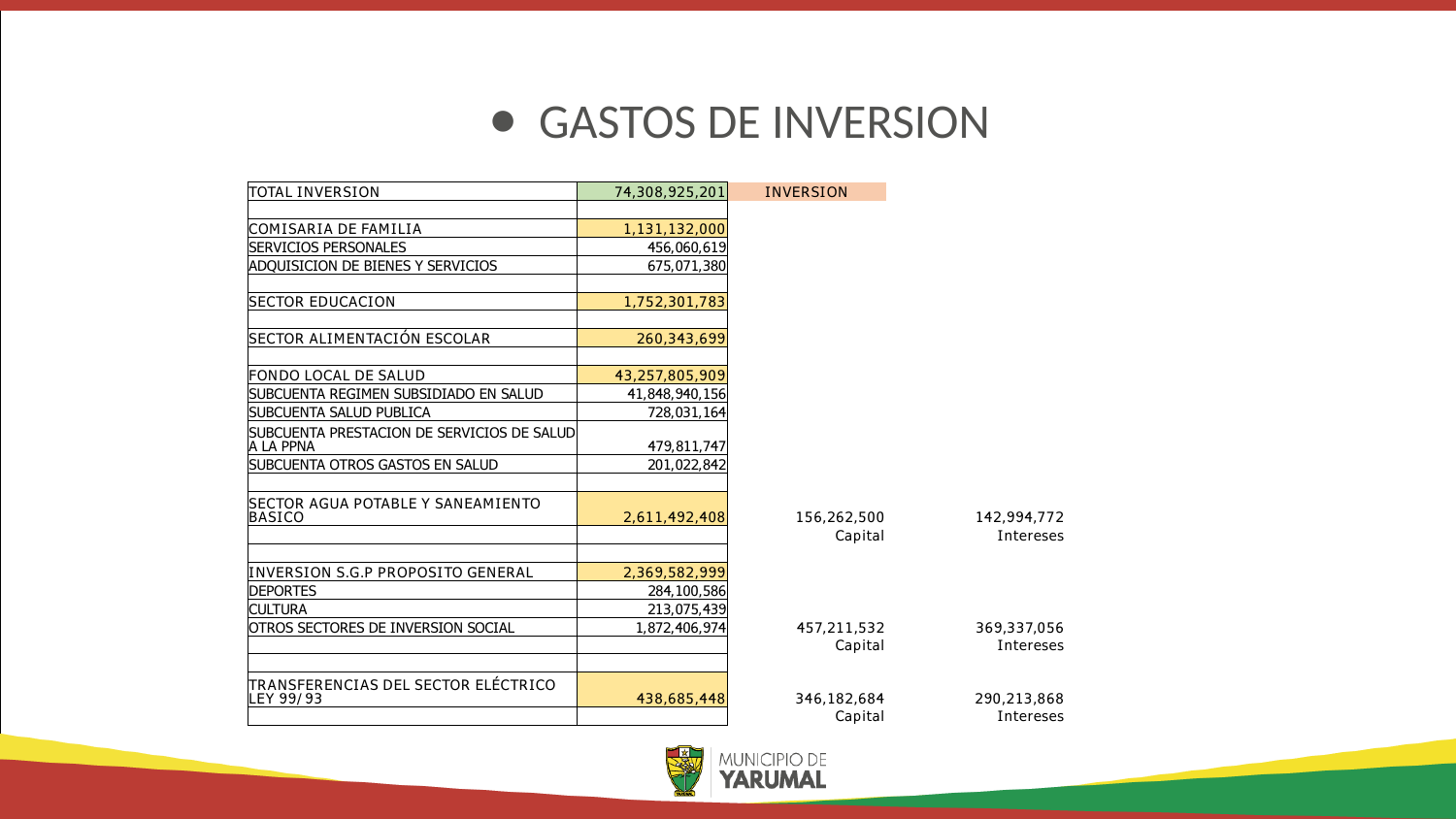

GASTOS DE INVERSION
| TOTAL INVERSION | 74,308,925,201 | INVERSION |  |  |
| --- | --- | --- | --- | --- |
|  |  |  |  |  |
| COMISARIA DE FAMILIA | 1,131,132,000 |  |  |  |
| SERVICIOS PERSONALES | 456,060,619 |  |  |  |
| ADQUISICION DE BIENES Y SERVICIOS | 675,071,380 |  |  |  |
|  |  |  |  |  |
| SECTOR EDUCACION | 1,752,301,783 |  |  |  |
|  |  |  |  |  |
| SECTOR ALIMENTACIÓN ESCOLAR | 260,343,699 |  |  |  |
|  |  |  |  |  |
| FONDO LOCAL DE SALUD | 43,257,805,909 |  |  |  |
| SUBCUENTA REGIMEN SUBSIDIADO EN SALUD | 41,848,940,156 |  |  |  |
| SUBCUENTA SALUD PUBLICA | 728,031,164 |  |  |  |
| SUBCUENTA PRESTACION DE SERVICIOS DE SALUD A LA PPNA | 479,811,747 |  |  |  |
| SUBCUENTA OTROS GASTOS EN SALUD | 201,022,842 |  |  |  |
|  |  |  |  |  |
| SECTOR AGUA POTABLE Y SANEAMIENTO BASICO | 2,611,492,408 | 156,262,500 | 142,994,772 |  |
|  |  | Capital | Intereses |  |
|  |  |  |  |  |
| INVERSION S.G.P PROPOSITO GENERAL | 2,369,582,999 |  |  |  |
| DEPORTES | 284,100,586 |  |  |  |
| CULTURA | 213,075,439 |  |  |  |
| OTROS SECTORES DE INVERSION SOCIAL | 1,872,406,974 | 457,211,532 | 369,337,056 |  |
|  |  | Capital | Intereses |  |
|  |  |  |  |  |
| TRANSFERENCIAS DEL SECTOR ELÉCTRICO LEY 99/93 | 438,685,448 | 346,182,684 | 290,213,868 |  |
|  |  | Capital | Intereses |  |